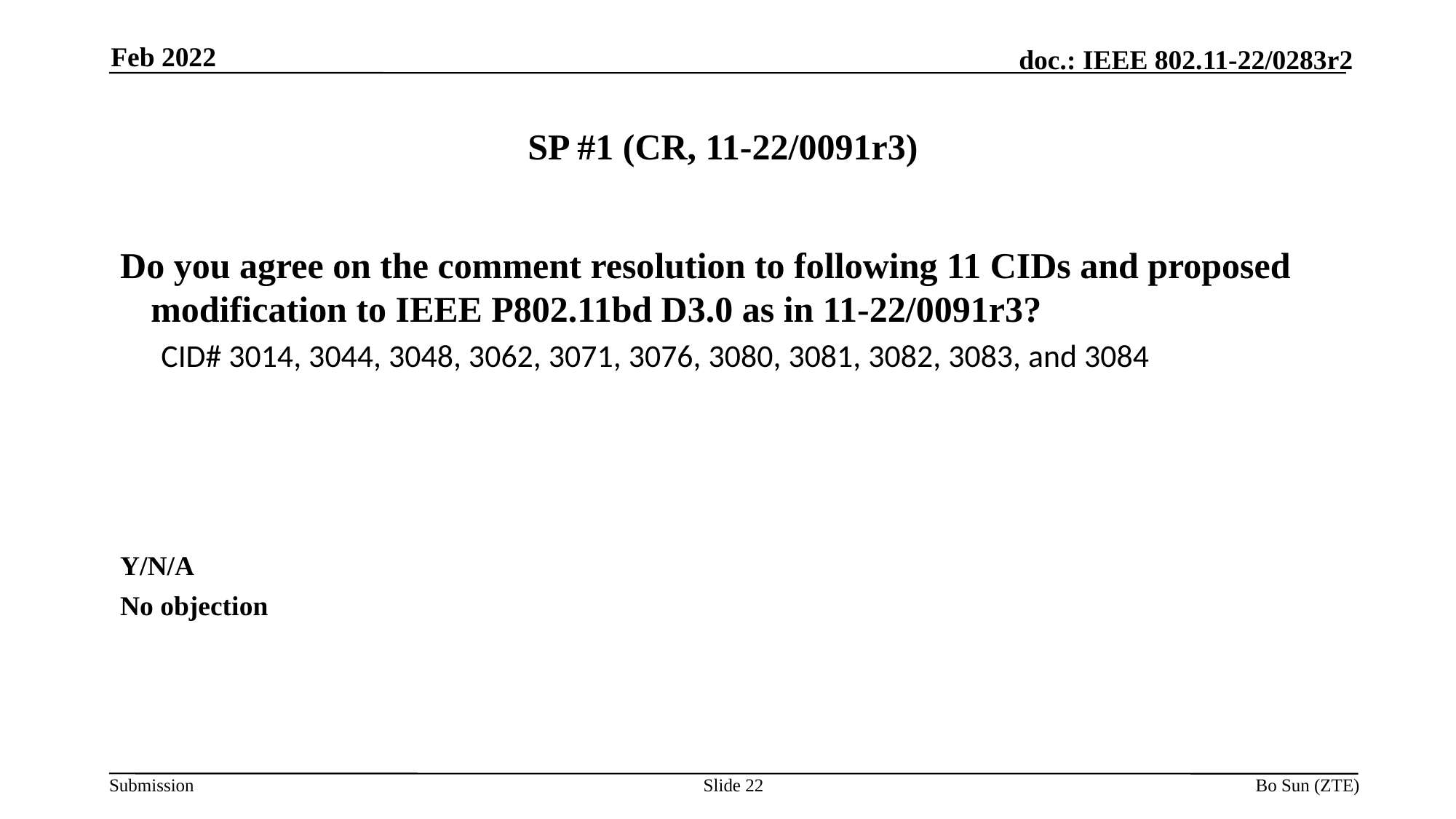

Feb 2022
# SP #1 (CR, 11-22/0091r3)
Do you agree on the comment resolution to following 11 CIDs and proposed modification to IEEE P802.11bd D3.0 as in 11-22/0091r3?
CID# 3014, 3044, 3048, 3062, 3071, 3076, 3080, 3081, 3082, 3083, and 3084

Y/N/A
No objection

Slide 22
Bo Sun (ZTE)